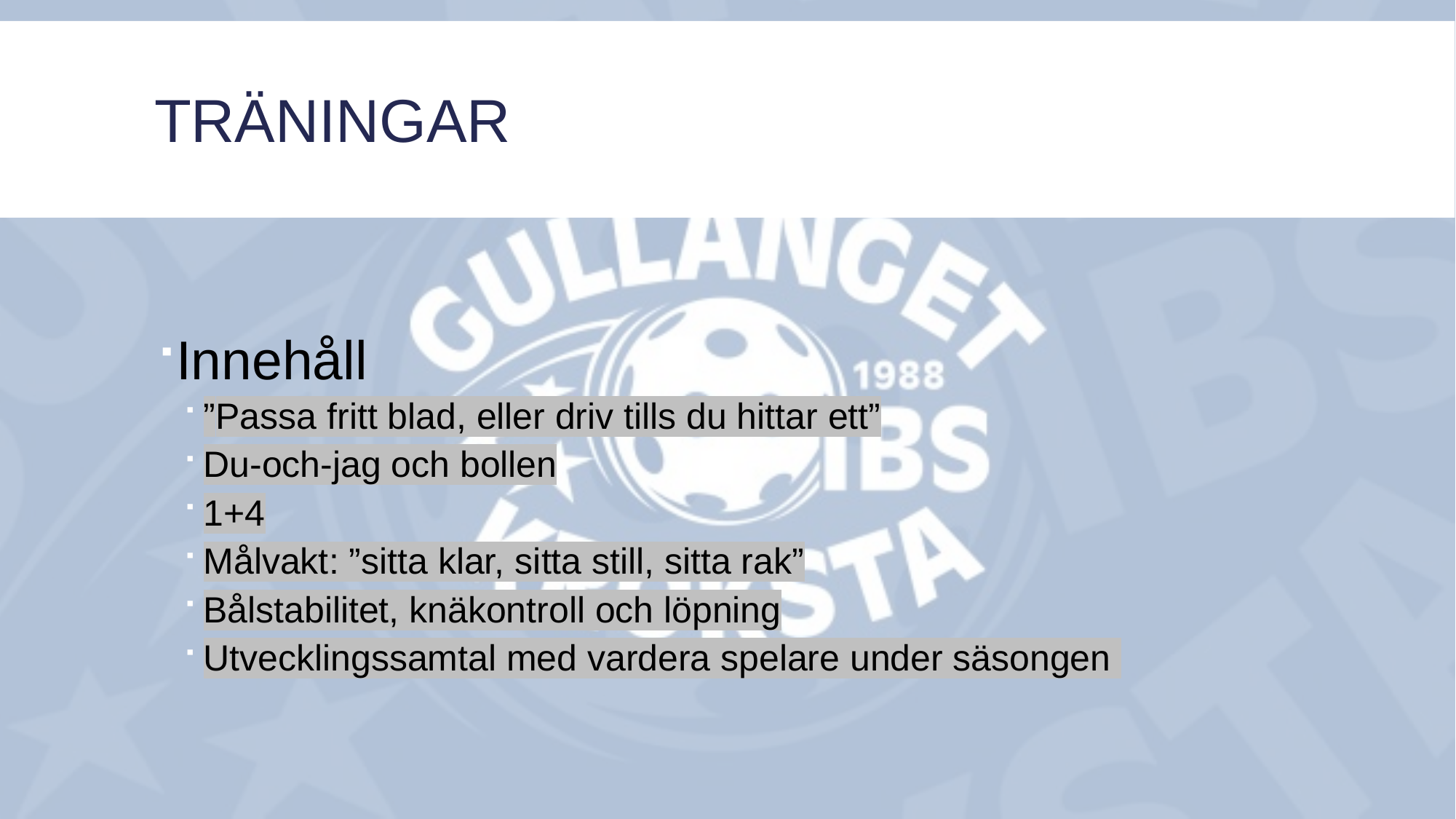

# Träningar

Innehåll
”Passa fritt blad, eller driv tills du hittar ett”
Du-och-jag och bollen
1+4
Målvakt: ”sitta klar, sitta still, sitta rak”
Bålstabilitet, knäkontroll och löpning
Utvecklingssamtal med vardera spelare under säsongen